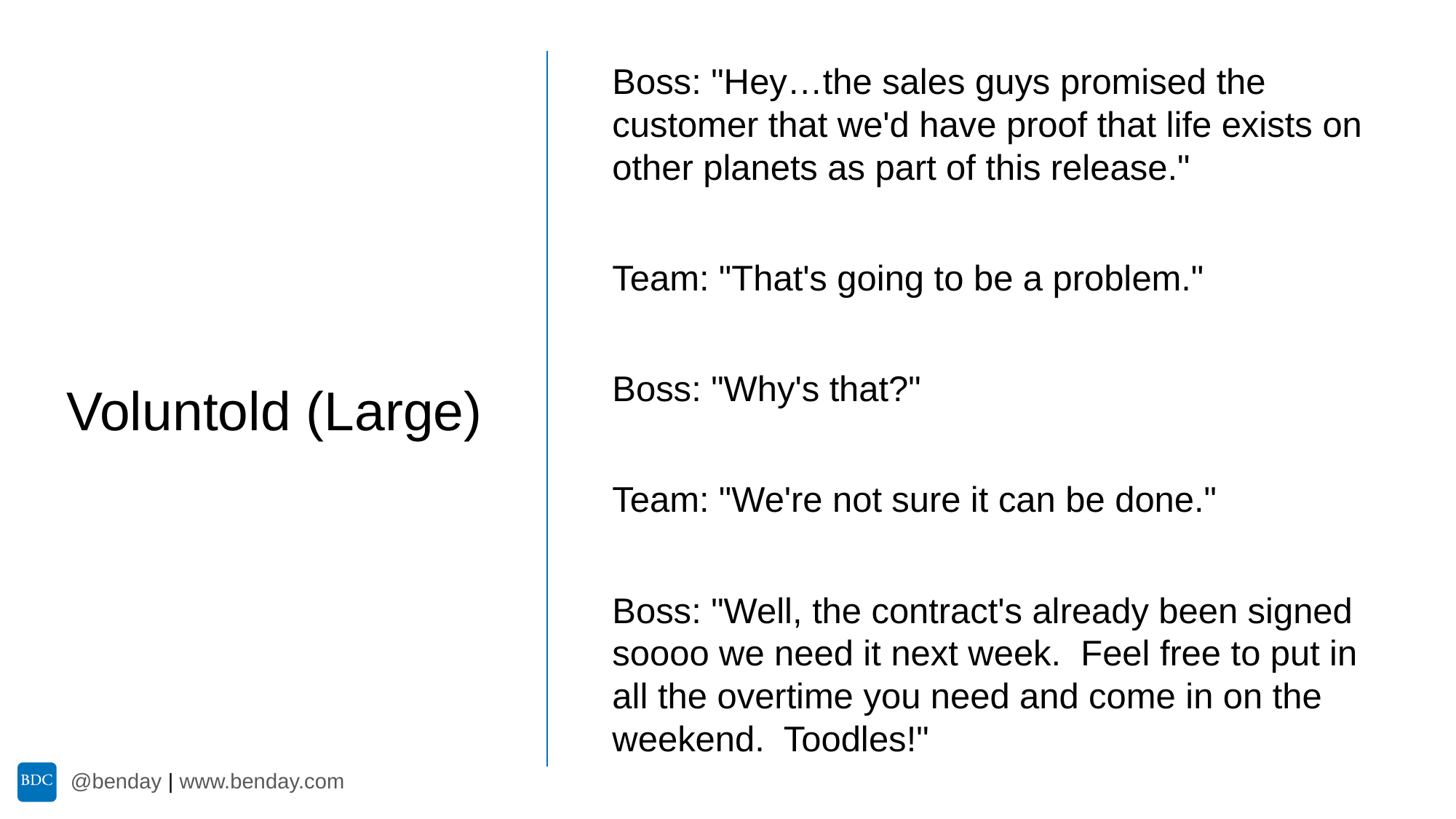

Boss: "Hey…the sales guys promised the customer that we'd have proof that life exists on other planets as part of this release."

Team: "That's going to be a problem."

Boss: "Why's that?"

Team: "We're not sure it can be done."

Boss: "Well, the contract's already been signed soooo we need it next week.  Feel free to put in all the overtime you need and come in on the weekend.  Toodles!"
Voluntold (Large)